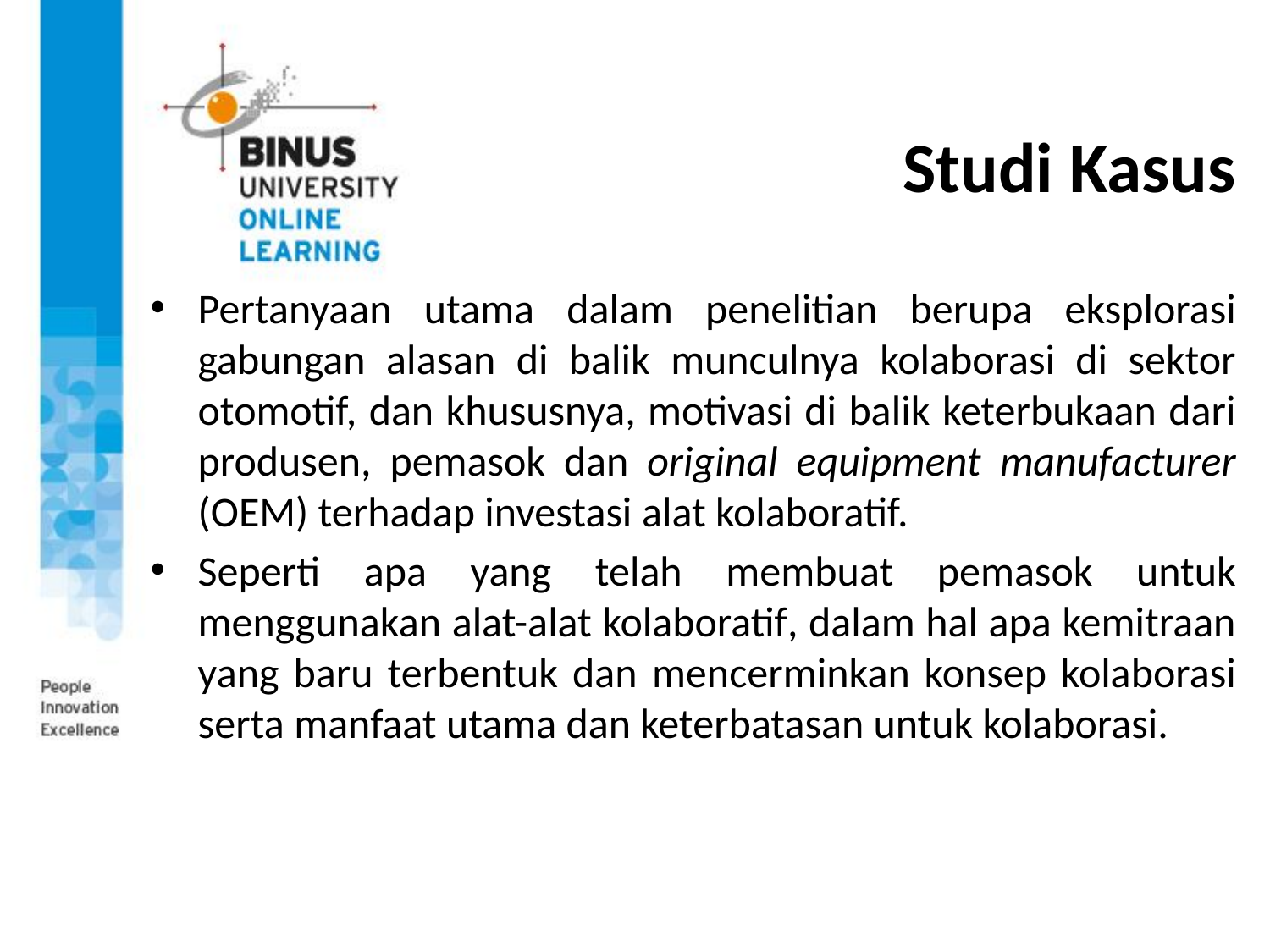

# Studi Kasus
Pertanyaan utama dalam penelitian berupa eksplorasi gabungan alasan di balik munculnya kolaborasi di sektor otomotif, dan khususnya, motivasi di balik keterbukaan dari produsen, pemasok dan original equipment manufacturer (OEM) terhadap investasi alat kolaboratif.
Seperti apa yang telah membuat pemasok untuk menggunakan alat-alat kolaboratif, dalam hal apa kemitraan yang baru terbentuk dan mencerminkan konsep kolaborasi serta manfaat utama dan keterbatasan untuk kolaborasi.